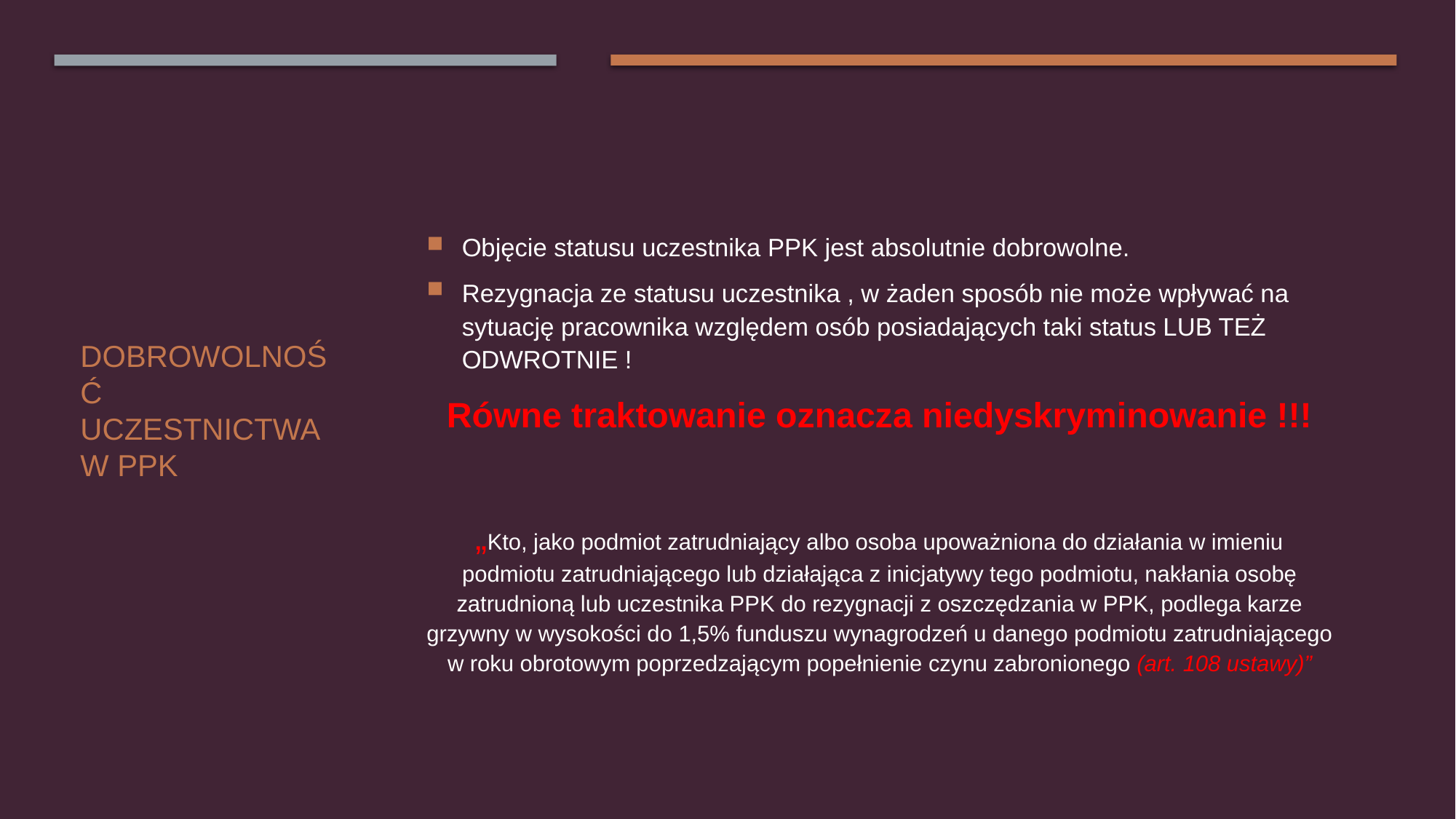

Objęcie statusu uczestnika PPK jest absolutnie dobrowolne.
Rezygnacja ze statusu uczestnika , w żaden sposób nie może wpływać na sytuację pracownika względem osób posiadających taki status LUB TEŻ ODWROTNIE !
Równe traktowanie oznacza niedyskryminowanie !!!

„Kto, jako podmiot zatrudniający albo osoba upoważniona do działania w imieniu podmiotu zatrudniającego lub działająca z inicjatywy tego podmiotu, nakłania osobę zatrudnioną lub uczestnika PPK do rezygnacji z oszczędzania w PPK, podlega karze grzywny w wysokości do 1,5% funduszu wynagrodzeń u danego podmiotu zatrudniającego w roku obrotowym poprzedzającym popełnienie czynu zabronionego (art. 108 ustawy)”

# Dobrowolność uczestnictwa w ppk